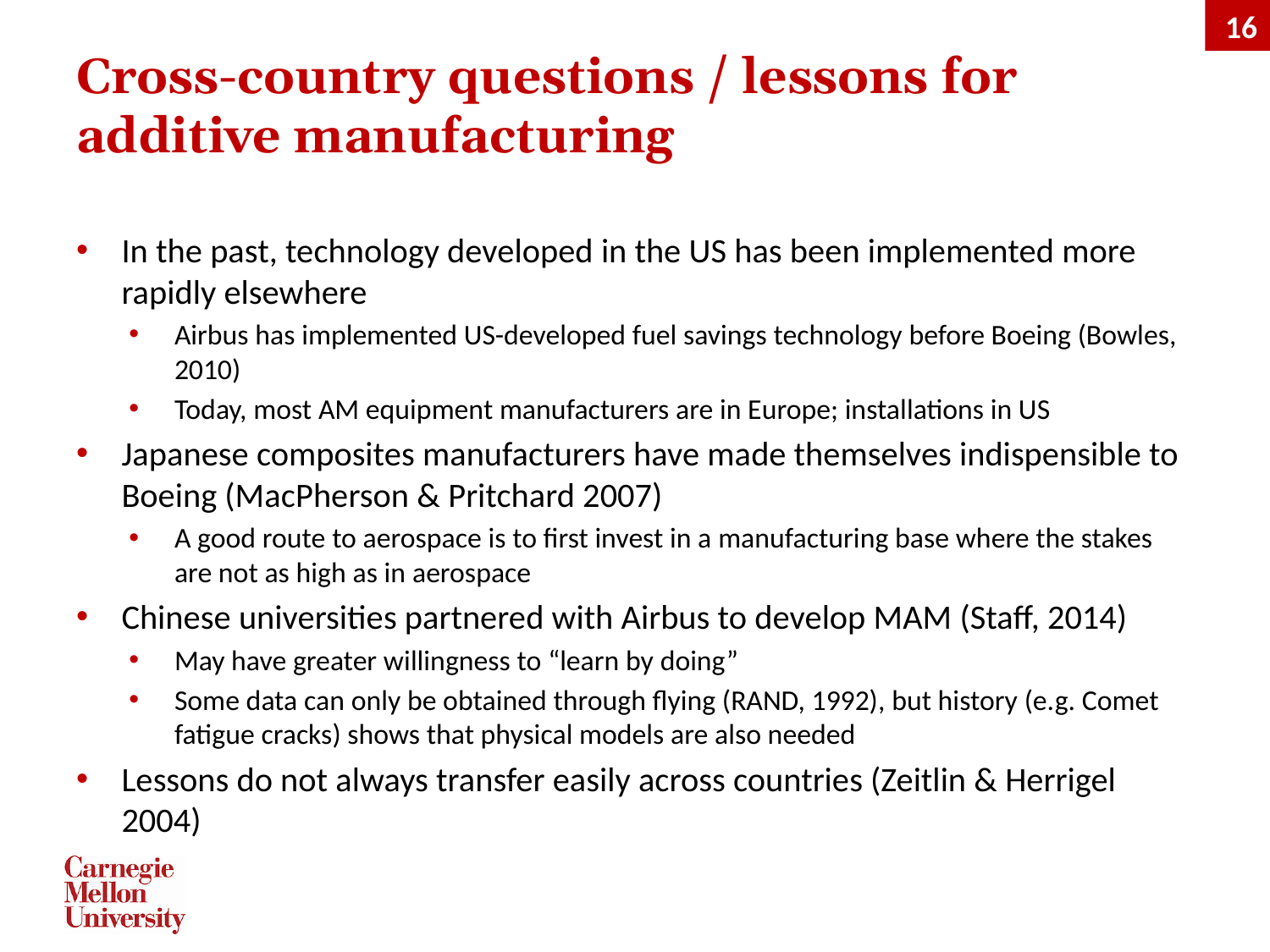

16
# Cross-country questions / lessons for additive manufacturing
In the past, technology developed in the US has been implemented more rapidly elsewhere
Airbus has implemented US-developed fuel savings technology before Boeing (Bowles, 2010)
Today, most AM equipment manufacturers are in Europe; installations in US
Japanese composites manufacturers have made themselves indispensible to Boeing (MacPherson & Pritchard 2007)
A good route to aerospace is to first invest in a manufacturing base where the stakes are not as high as in aerospace
Chinese universities partnered with Airbus to develop MAM (Staff, 2014)
May have greater willingness to “learn by doing”
Some data can only be obtained through flying (RAND, 1992), but history (e.g. Comet fatigue cracks) shows that physical models are also needed
Lessons do not always transfer easily across countries (Zeitlin & Herrigel 2004)